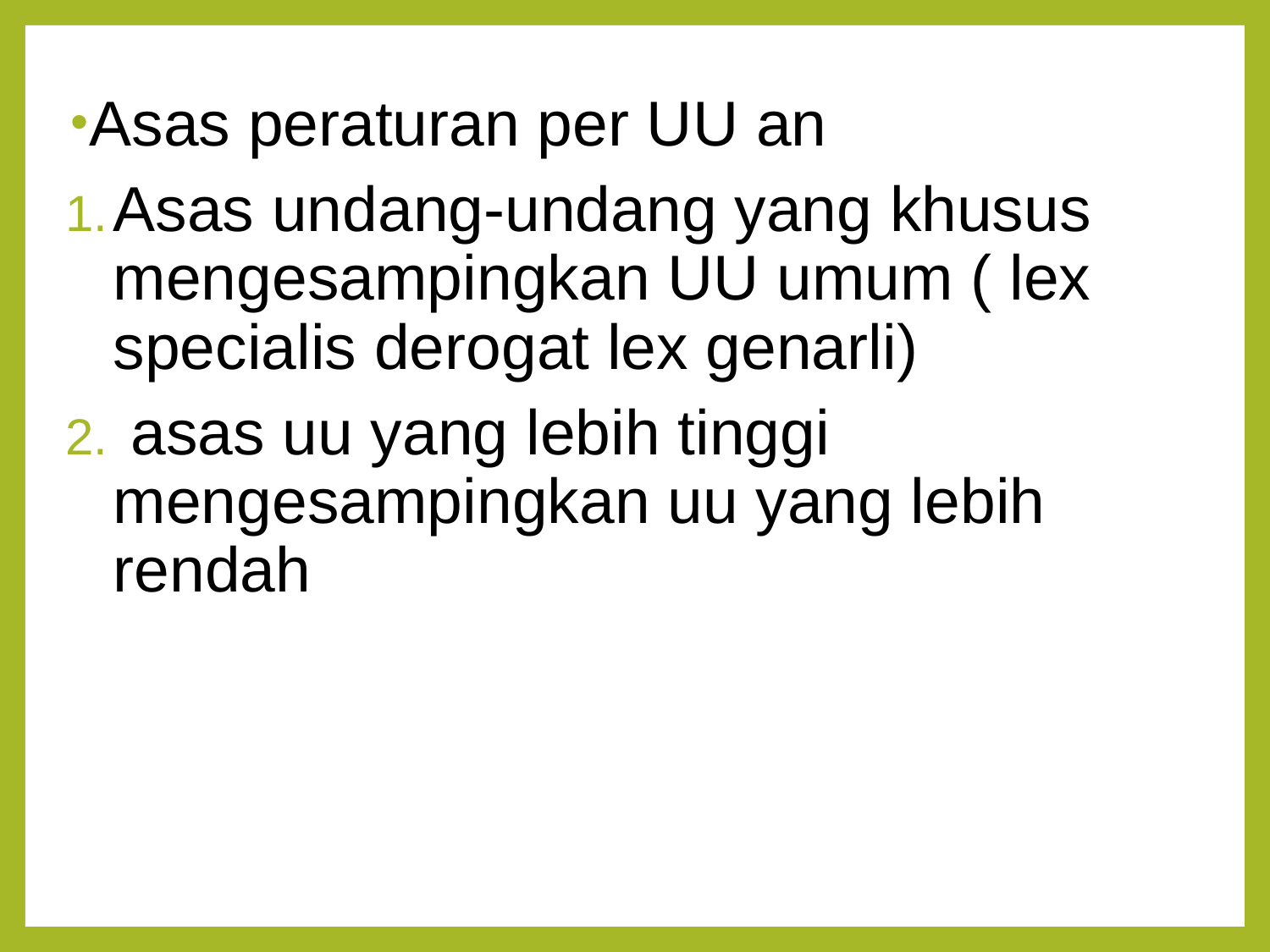

Asas peraturan per UU an
Asas undang-undang yang khusus mengesampingkan UU umum ( lex specialis derogat lex genarli)
 asas uu yang lebih tinggi mengesampingkan uu yang lebih rendah